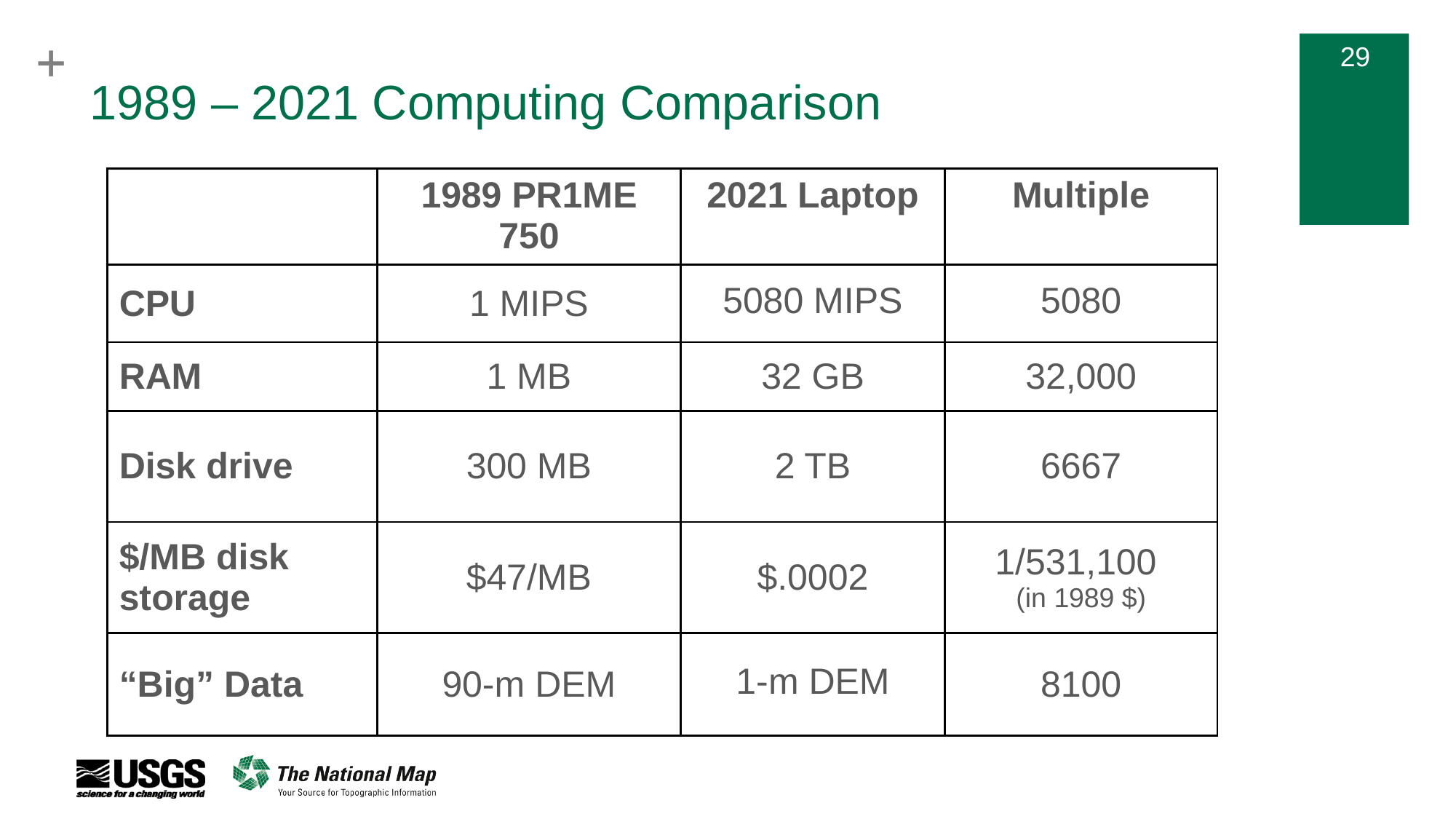

# 1989 – 2021 Computing Comparison
|  | 1989 PR1ME 750 | 2021 Laptop | Multiple |
| --- | --- | --- | --- |
| CPU | 1 MIPS | 5080 MIPS | 5080 |
| RAM | 1 MB | 32 GB | 32,000 |
| Disk drive | 300 MB | 2 TB | 6667 |
| $/MB disk storage | $47/MB | $.0002 | 1/531,100 (in 1989 $) |
| “Big” Data | 90-m DEM | 1-m DEM | 8100 |